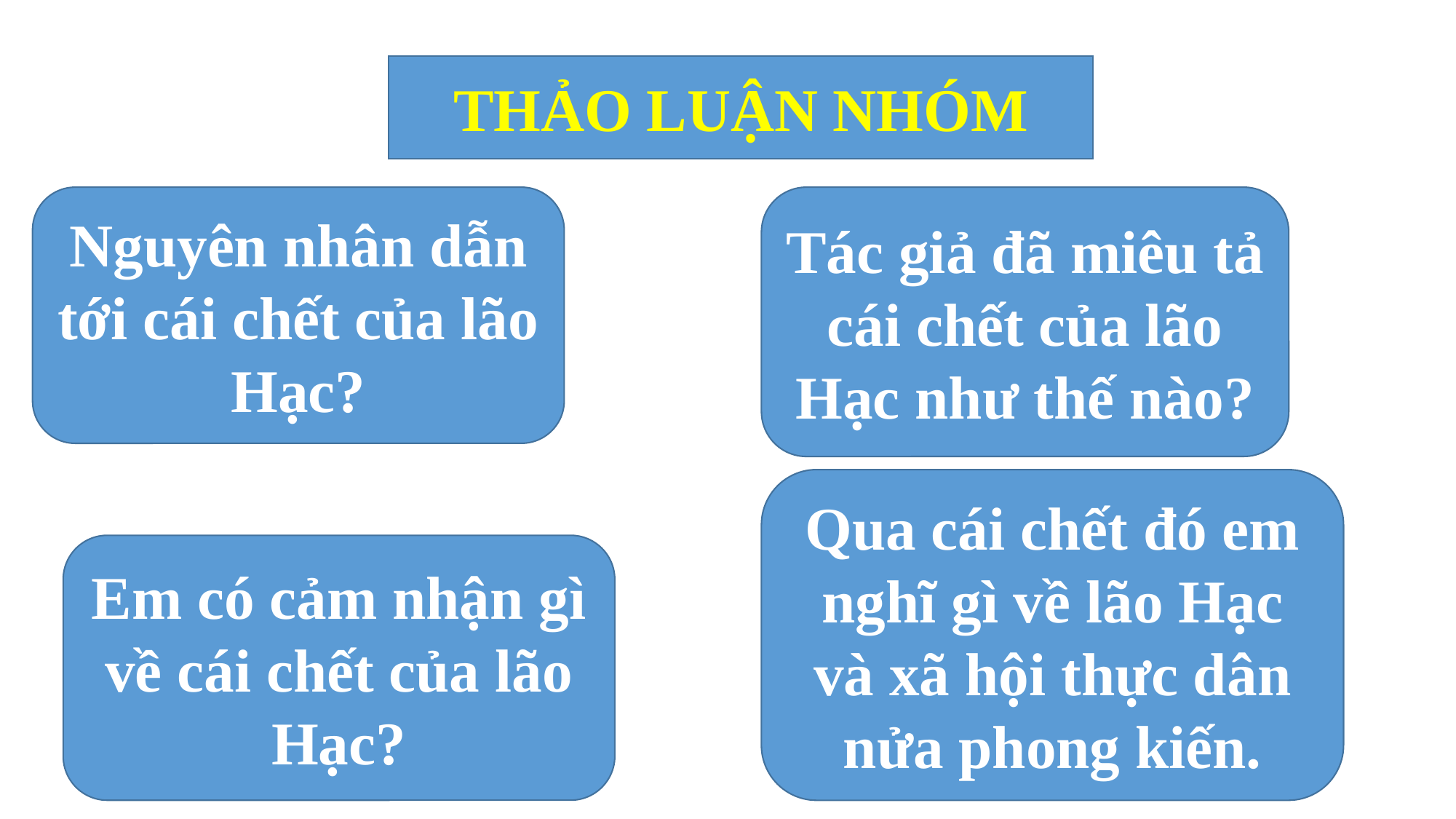

THẢO LUẬN NHÓM
Nguyên nhân dẫn tới cái chết của lão Hạc?
Tác giả đã miêu tả cái chết của lão Hạc như thế nào?
Qua cái chết đó em nghĩ gì về lão Hạc và xã hội thực dân nửa phong kiến.
Em có cảm nhận gì về cái chết của lão Hạc?